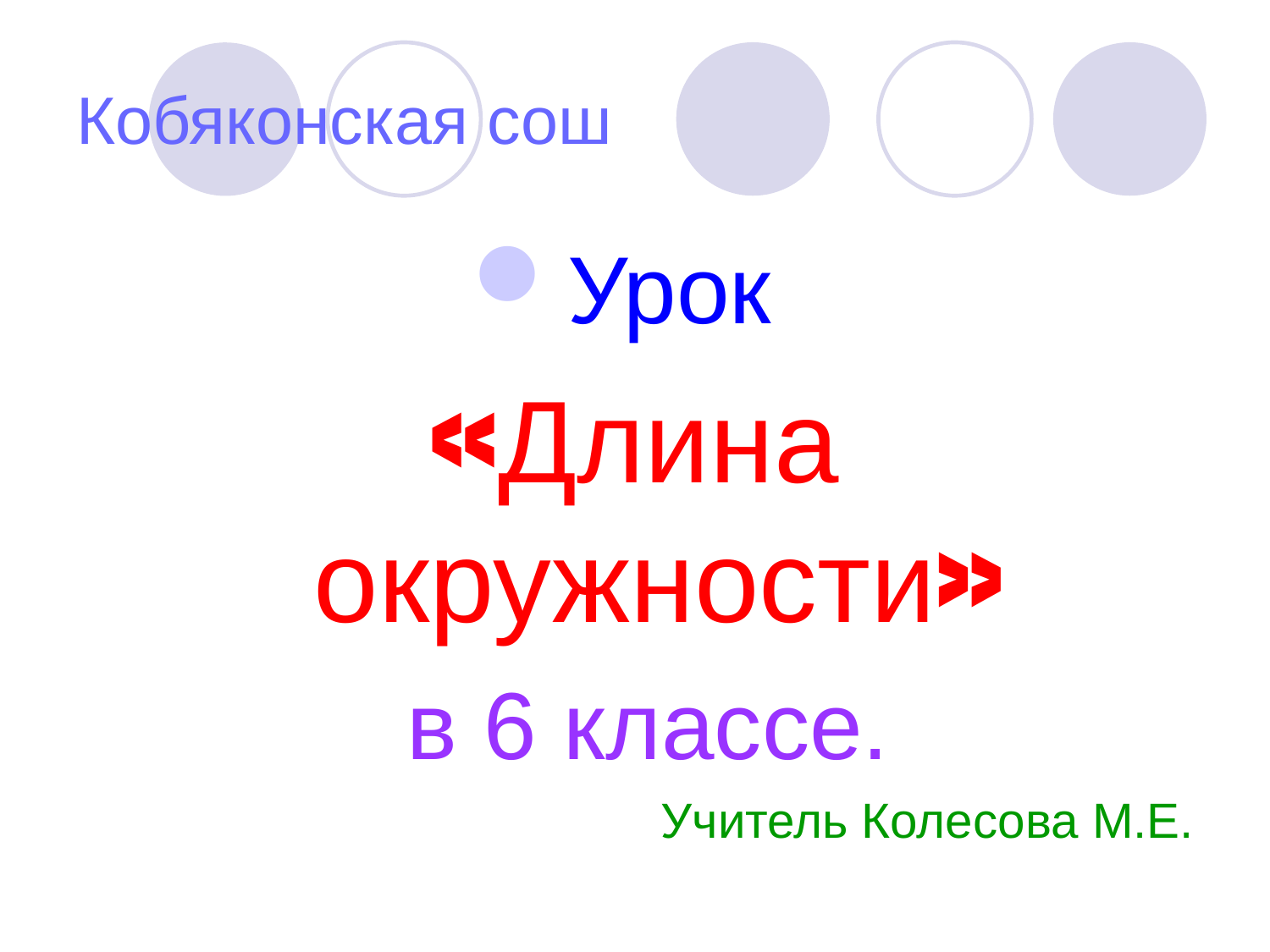

# Кобяконская сош
Урок
«Длина окружности»
 в 6 классе.
Учитель Колесова М.Е.